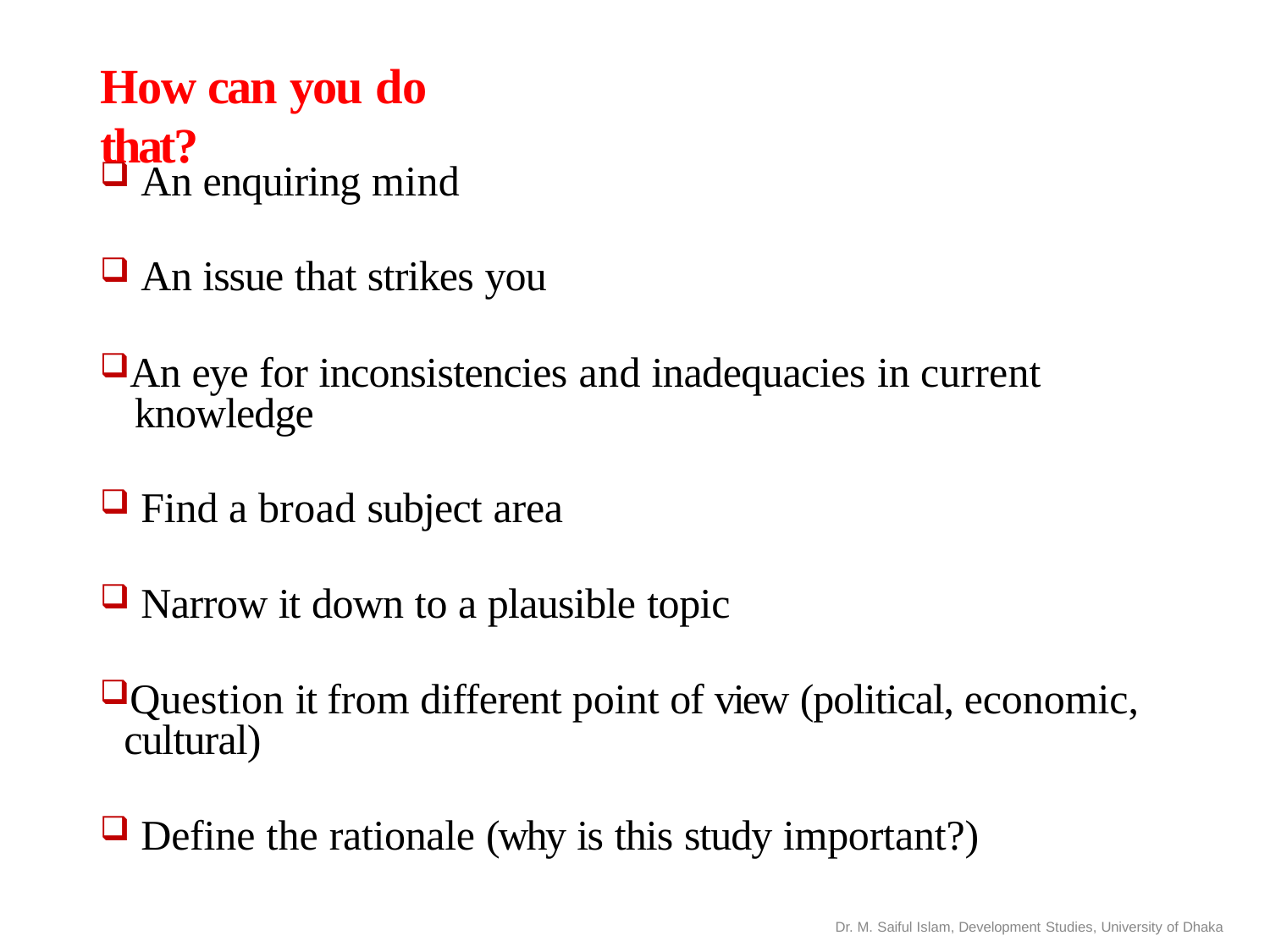

# How can you do that?
An enquiring mind

An issue that strikes you

An eye for inconsistencies and inadequacies in current  knowledge

Find a broad subject area

Narrow it down to a plausible topic

Question it from different point of view (political, economic,  cultural)

Define the rationale (why is this study important?)
Dr. M. Saiful Islam, Development Studies, University of Dhaka